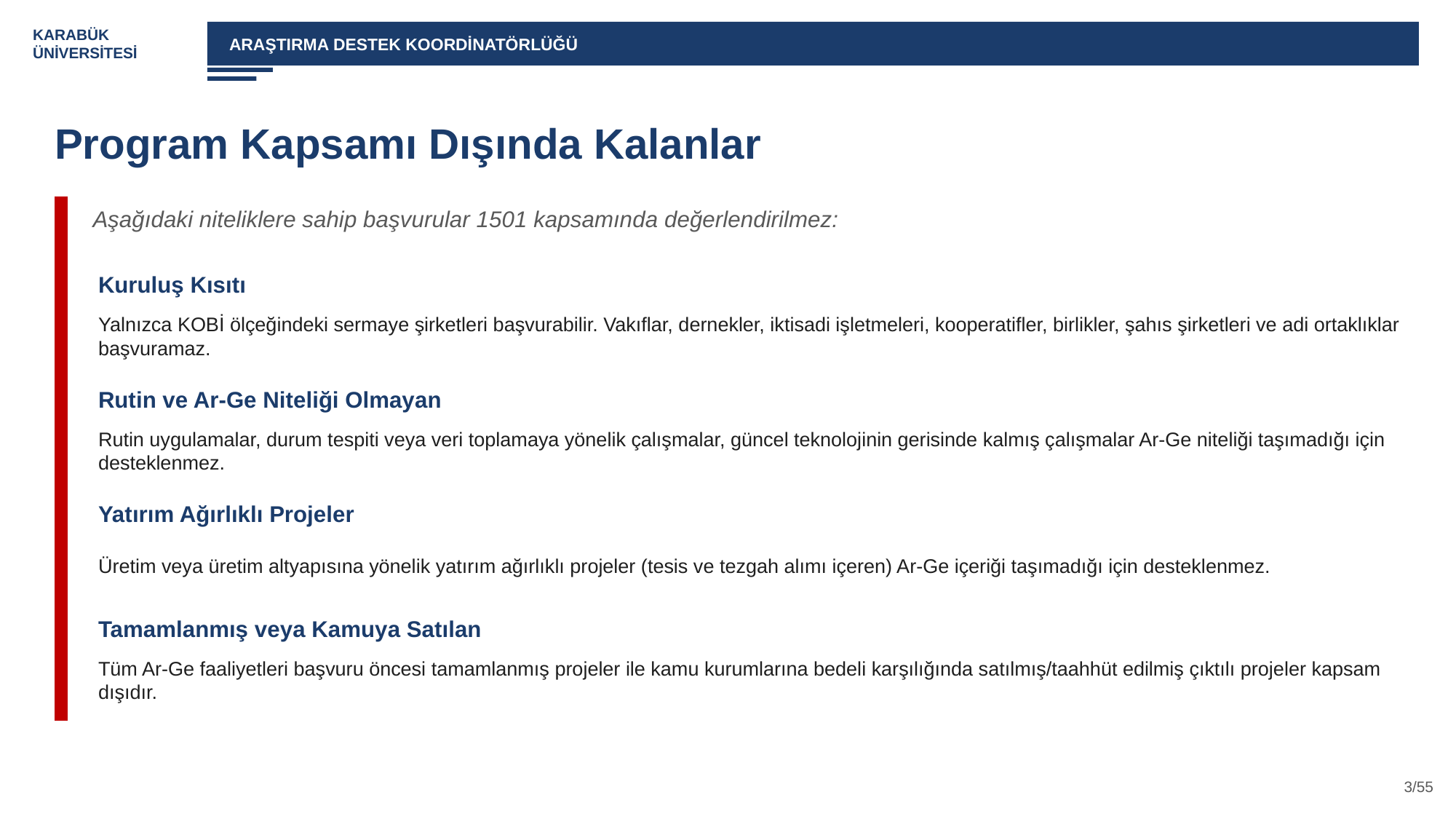

KARABÜK
ÜNİVERSİTESİ

ARAŞTIRMA DESTEK KOORDİNATÖRLÜĞÜ

Program Kapsamı Dışında Kalanlar
Aşağıdaki niteliklere sahip başvurular 1501 kapsamında değerlendirilmez:

Kuruluş Kısıtı
Yalnızca KOBİ ölçeğindeki sermaye şirketleri başvurabilir. Vakıflar, dernekler, iktisadi işletmeleri, kooperatifler, birlikler, şahıs şirketleri ve adi ortaklıklar başvuramaz.
Rutin ve Ar-Ge Niteliği Olmayan
Rutin uygulamalar, durum tespiti veya veri toplamaya yönelik çalışmalar, güncel teknolojinin gerisinde kalmış çalışmalar Ar-Ge niteliği taşımadığı için desteklenmez.
Yatırım Ağırlıklı Projeler
Üretim veya üretim altyapısına yönelik yatırım ağırlıklı projeler (tesis ve tezgah alımı içeren) Ar-Ge içeriği taşımadığı için desteklenmez.
Tamamlanmış veya Kamuya Satılan
Tüm Ar-Ge faaliyetleri başvuru öncesi tamamlanmış projeler ile kamu kurumlarına bedeli karşılığında satılmış/taahhüt edilmiş çıktılı projeler kapsam dışıdır.
3/55